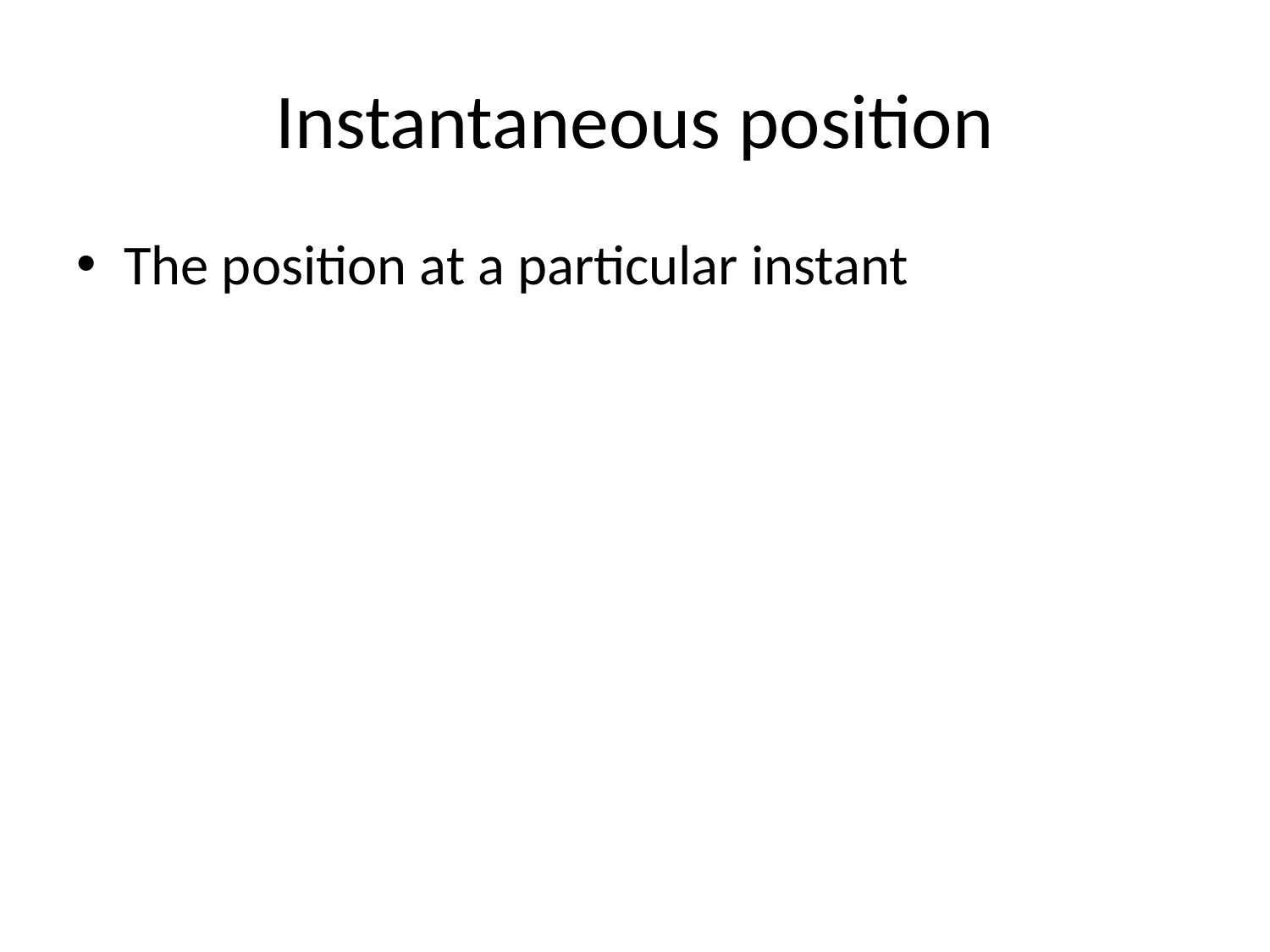

# Instantaneous position
The position at a particular instant